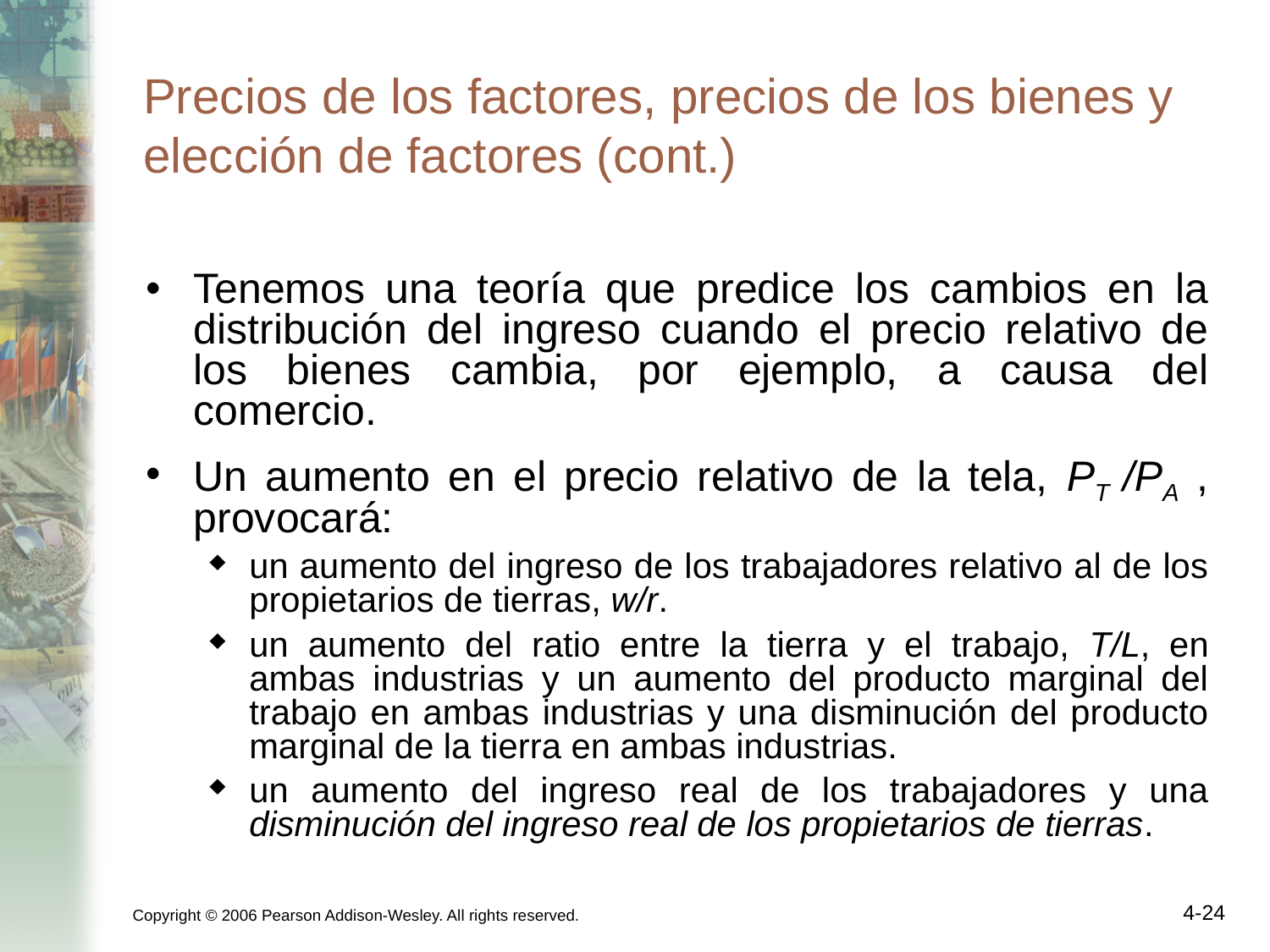

# Precios de los factores, precios de los bienes y elección de factores (cont.)
Tenemos una teoría que predice los cambios en la distribución del ingreso cuando el precio relativo de los bienes cambia, por ejemplo, a causa del comercio.
Un aumento en el precio relativo de la tela, PT /PA , provocará:
un aumento del ingreso de los trabajadores relativo al de los propietarios de tierras, w/r.
un aumento del ratio entre la tierra y el trabajo, T/L, en ambas industrias y un aumento del producto marginal del trabajo en ambas industrias y una disminución del producto marginal de la tierra en ambas industrias.
un aumento del ingreso real de los trabajadores y una disminución del ingreso real de los propietarios de tierras.
Copyright © 2006 Pearson Addison-Wesley. All rights reserved.
4-24